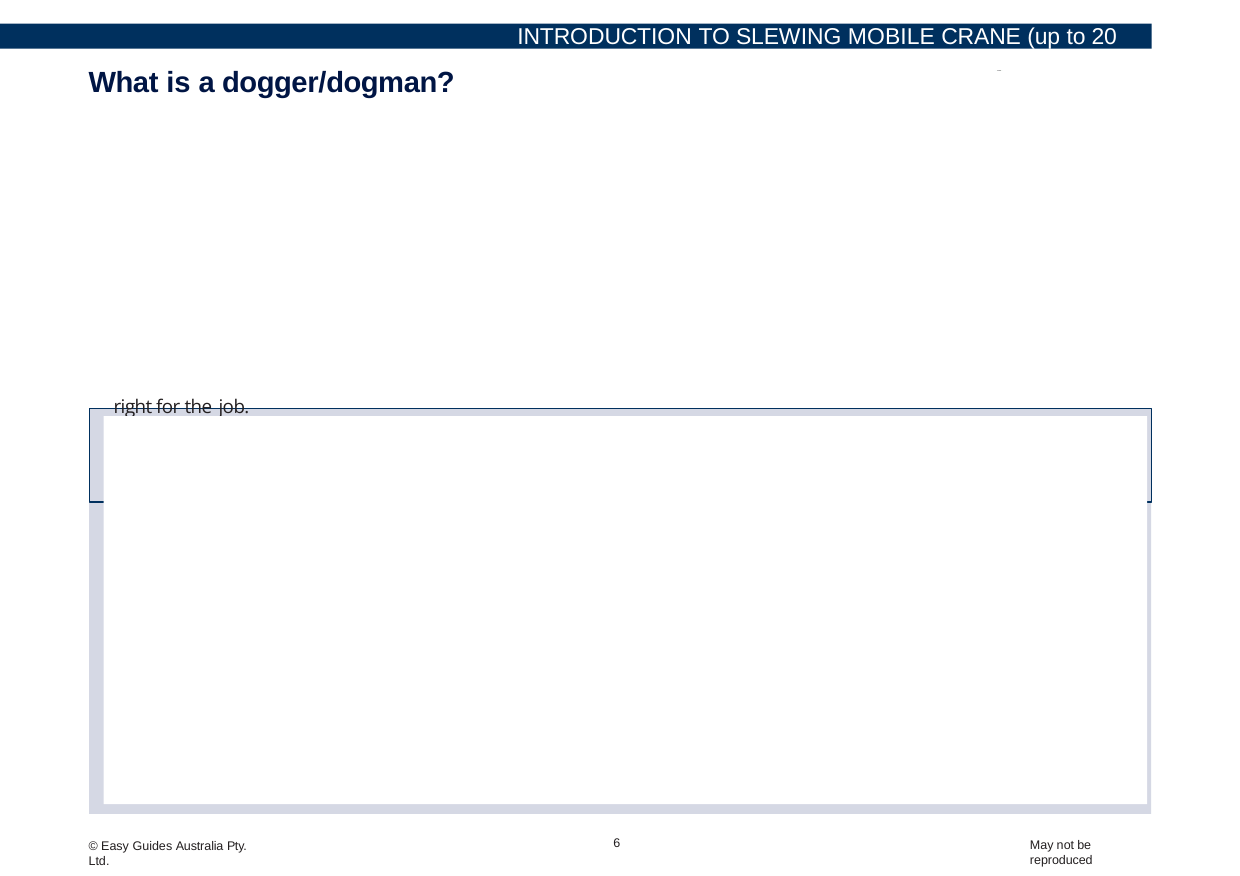

INTRODUCTION TO SLEWING MOBILE CRANE (up to 20 tonnes)
# What is a dogger/dogman?

The crane operator must work closely with a dogman (dogger).  The dogman is responsible for:
Selecting and inspecting lifting gear/equipment
Slinging loads
Guiding/directing a crane operator in the movement of a load
Working out the weight of a load
Working out the best ways to sling a load
Working with the crane operator to make sure the crane is right for the job.

You must hold the correct licence or be enrolled in a course with an RTO and under  the supervision of a licenced dogman to perform any of the tasks listed above.
In this book the term dogger or dogman also means rigger.

6
May not be reproduced
© Easy Guides Australia Pty. Ltd.